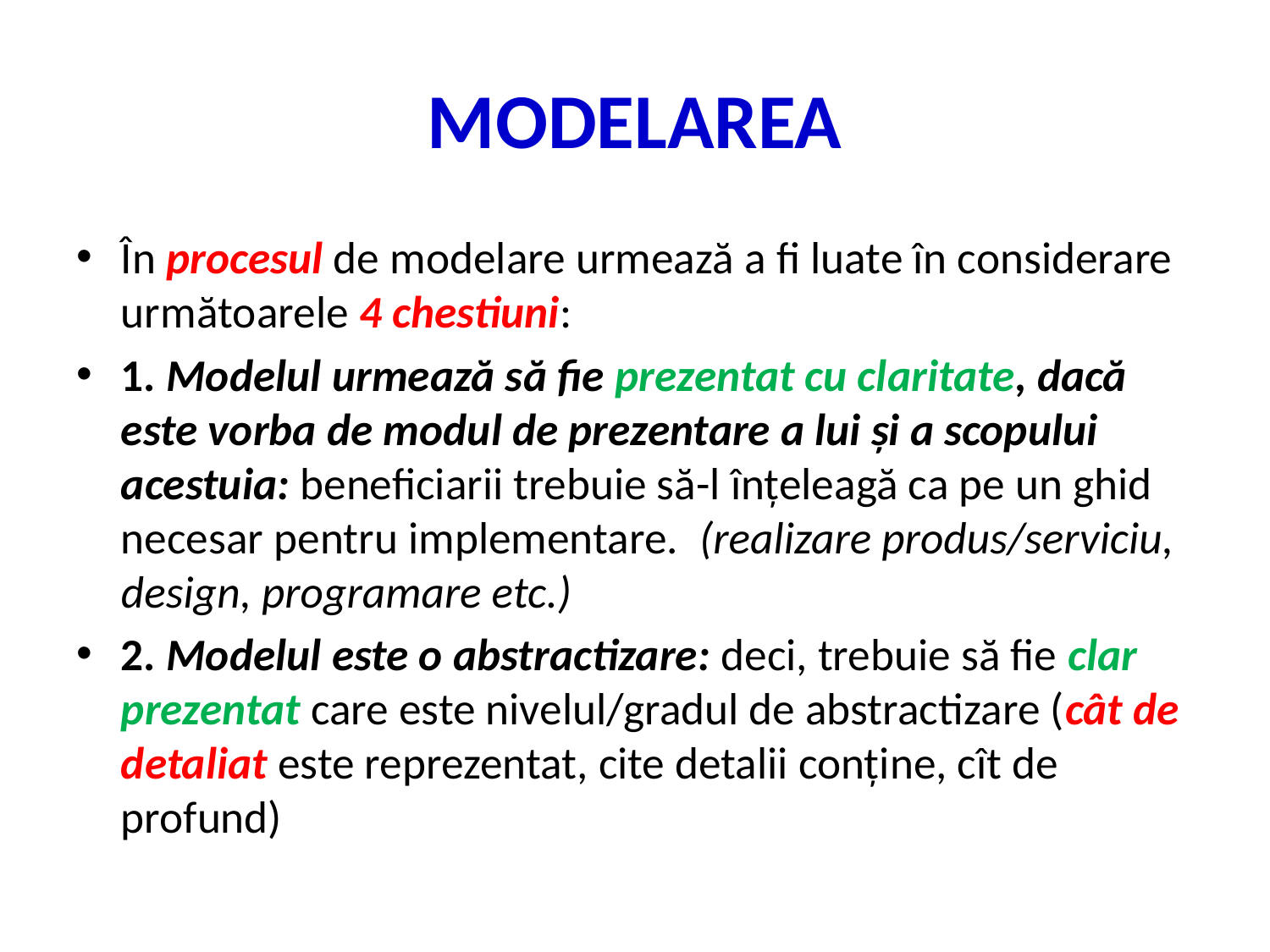

# MODELAREA
În procesul de modelare urmează a fi luate în considerare următoarele 4 chestiuni:
1. Modelul urmează să fie prezentat cu claritate, dacă este vorba de modul de prezentare a lui și a scopului acestuia: beneficiarii trebuie să-l înțeleagă ca pe un ghid necesar pentru implementare.  (realizare produs/serviciu, design, programare etc.)
2. Modelul este o abstractizare: deci, trebuie să fie clar prezentat care este nivelul/gradul de abstractizare (cât de detaliat este reprezentat, cite detalii conține, cît de profund)